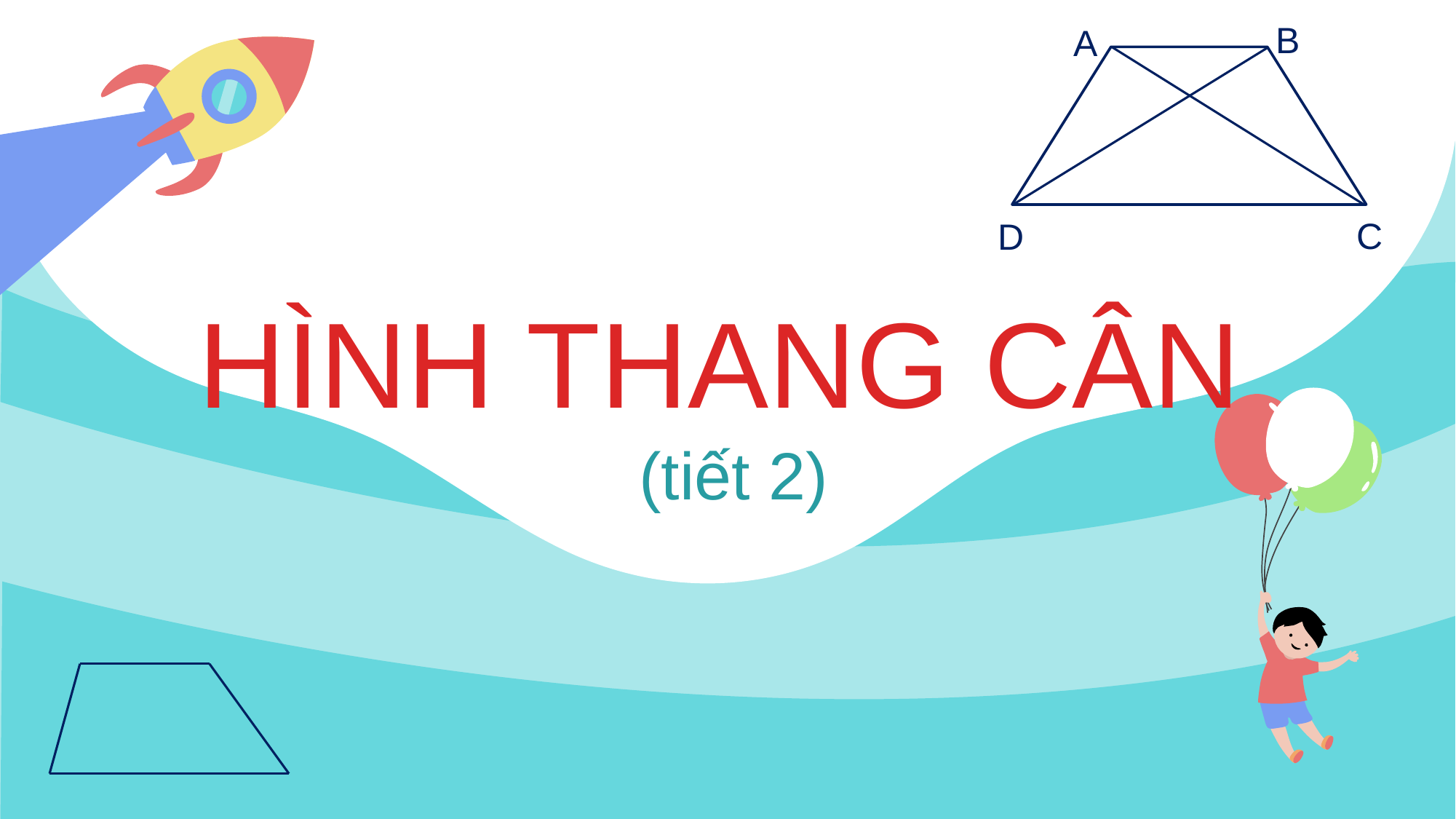

B
A

C
D
HÌNH THANG CÂN

(tiết 2)